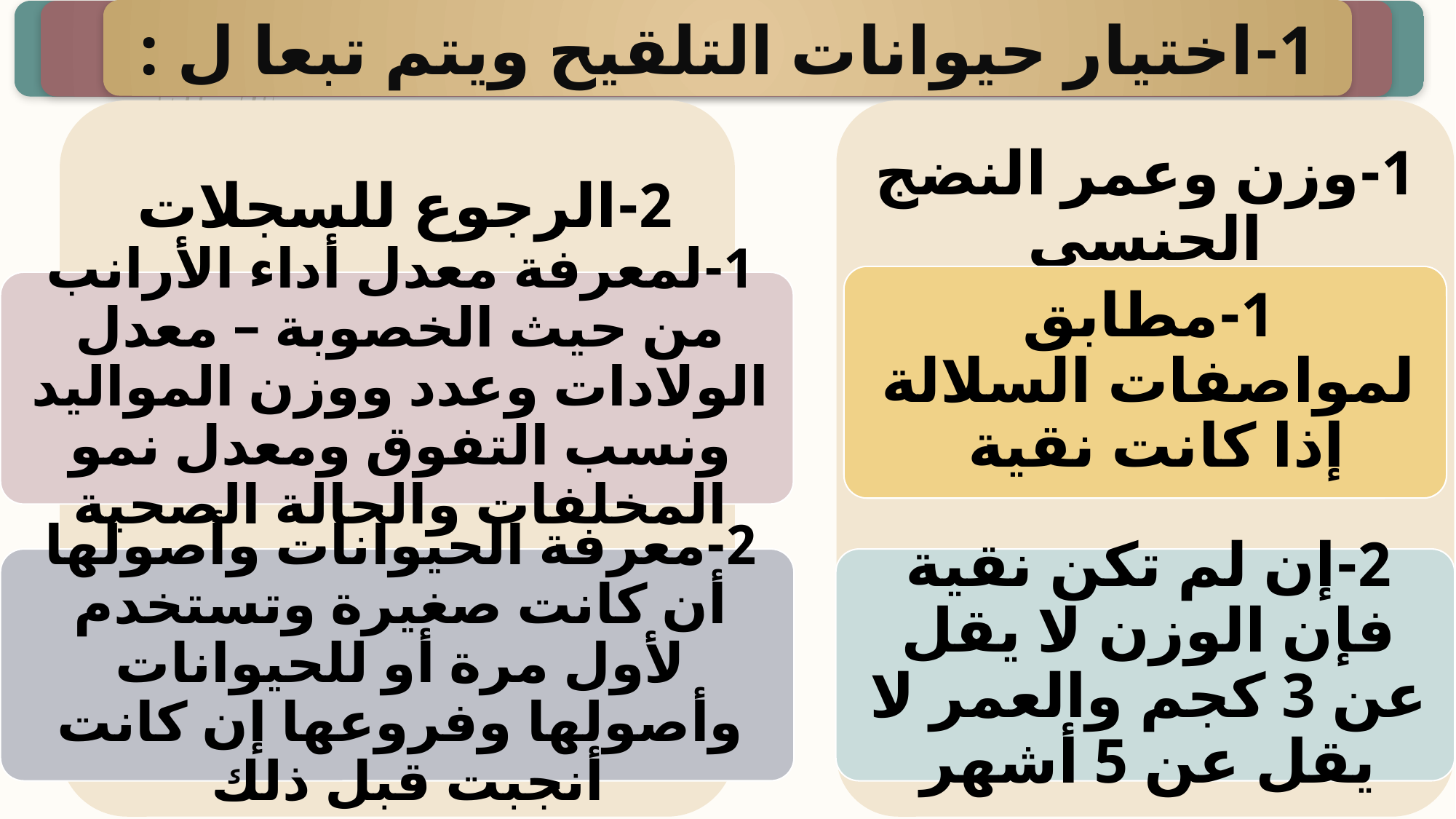

1-اختيار حيوانات التلقيح ويتم تبعا ل :

2-الرجوع للسجلات
1-لمعرفة معدل أداء الأرانب من حيث الخصوبة – معدل الولادات وعدد ووزن المواليد ونسب التفوق ومعدل نمو المخلفات والحالة الصحية
2-معرفة الحيوانات وأصولها أن كانت صغيرة وتستخدم لأول مرة أو للحيوانات وأصولها وفروعها إن كانت أنجبت قبل ذلك
1-وزن وعمر النضج الجنسى
1-مطابق لمواصفات السلالة إذا كانت نقية
2-إن لم تكن نقية فإن الوزن لا يقل عن 3 كجم والعمر لا يقل عن 5 أشهر